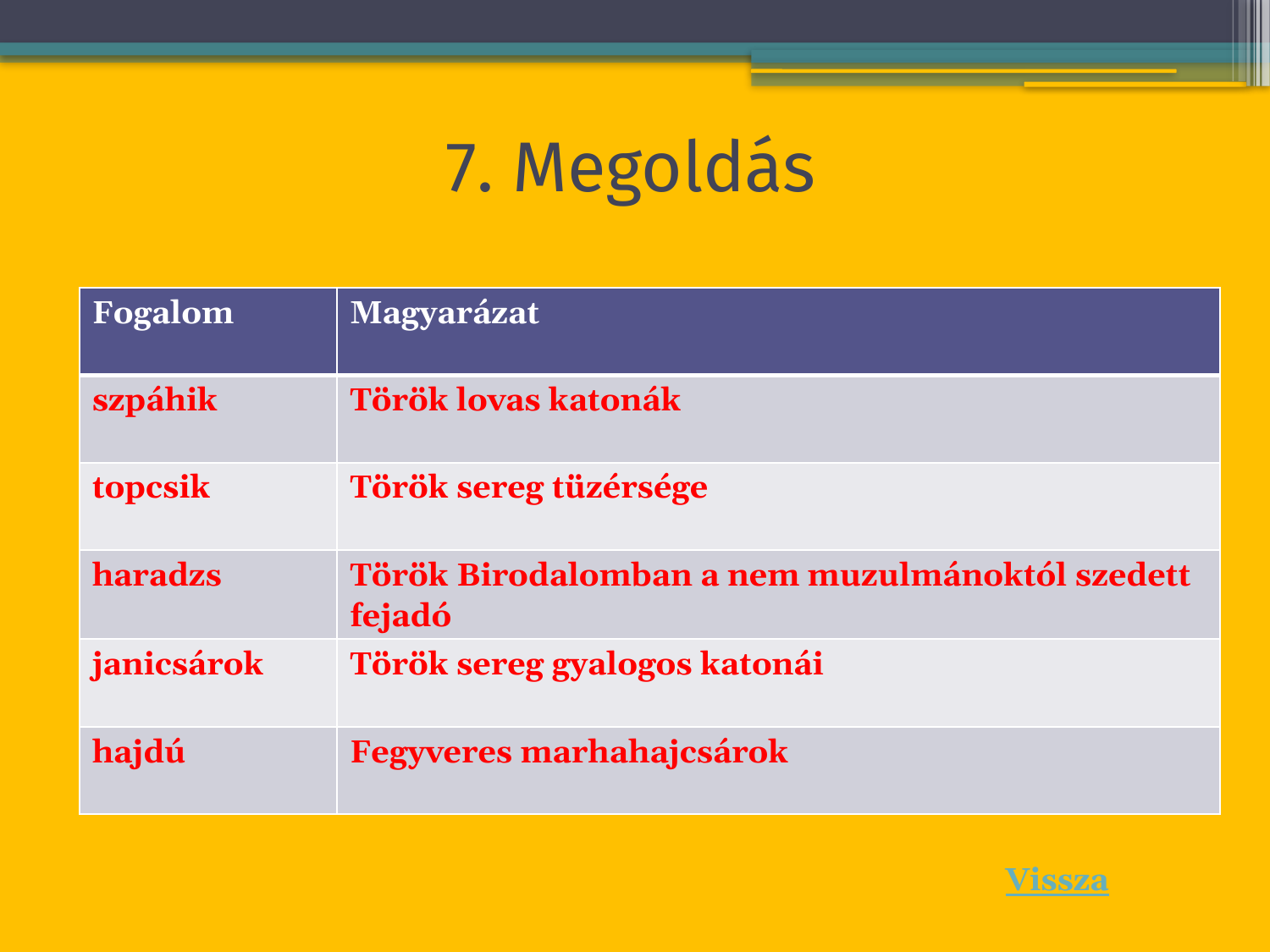

# 7. Megoldás
| Fogalom | Magyarázat |
| --- | --- |
| szpáhik | Török lovas katonák |
| topcsik | Török sereg tüzérsége |
| haradzs | Török Birodalomban a nem muzulmánoktól szedett fejadó |
| janicsárok | Török sereg gyalogos katonái |
| hajdú | Fegyveres marhahajcsárok |
Vissza